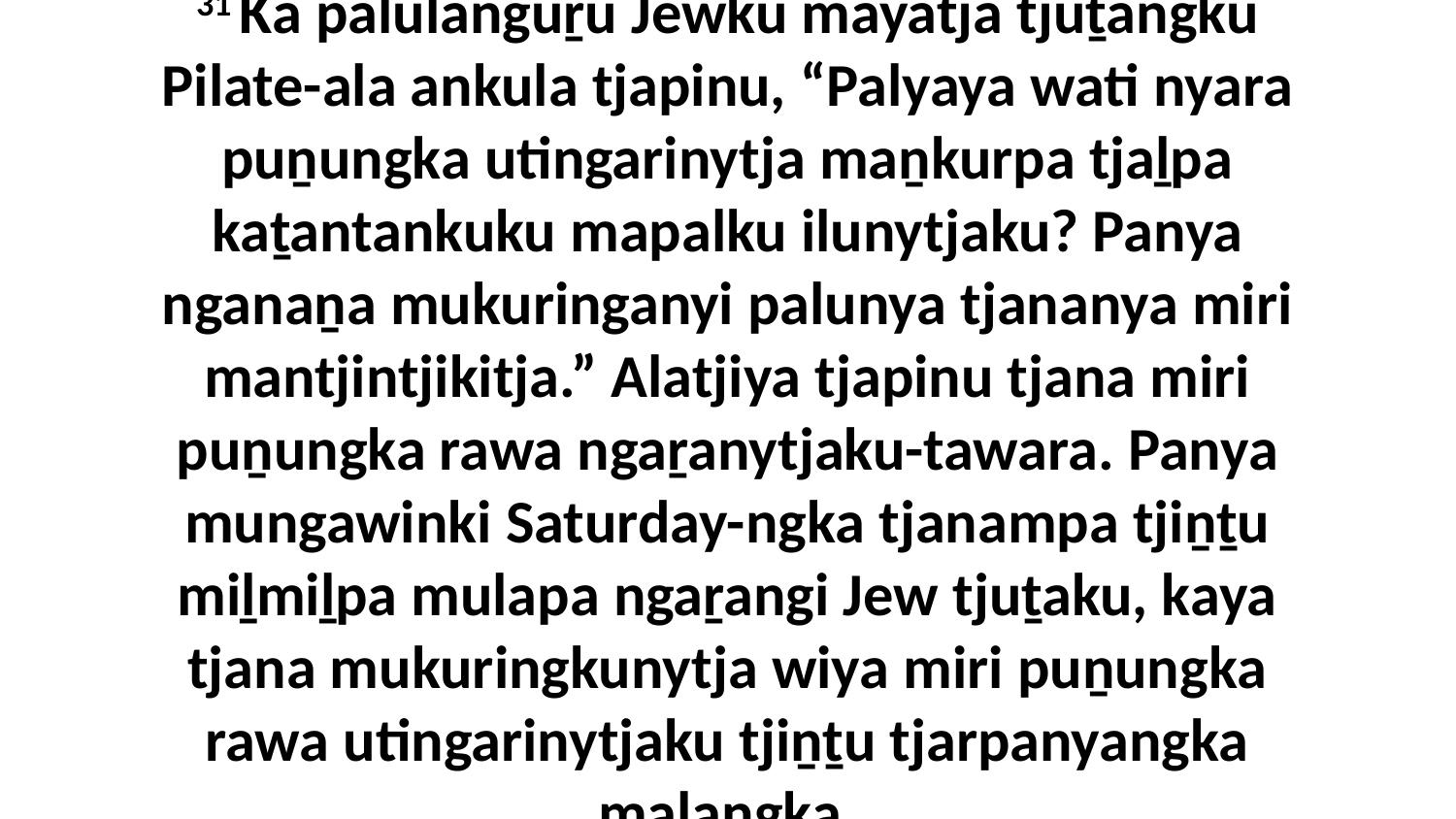

31 Ka palulanguṟu Jewku mayatja tjuṯangku Pilate-ala ankula tjapinu, “Palyaya wati nyara puṉungka utingarinytja maṉkurpa tjaḻpa kaṯantankuku mapalku ilunytjaku? Panya nganaṉa mukuringanyi palunya tjananya miri mantjintjikitja.” Alatjiya tjapinu tjana miri puṉungka rawa ngaṟanytjaku-tawara. Panya mungawinki Saturday-ngka tjanampa tjiṉṯu miḻmiḻpa mulapa ngaṟangi Jew tjuṯaku, kaya tjana mukuringkunytja wiya miri puṉungka rawa utingarinytjaku tjiṉṯu tjarpanyangka maḻangka.